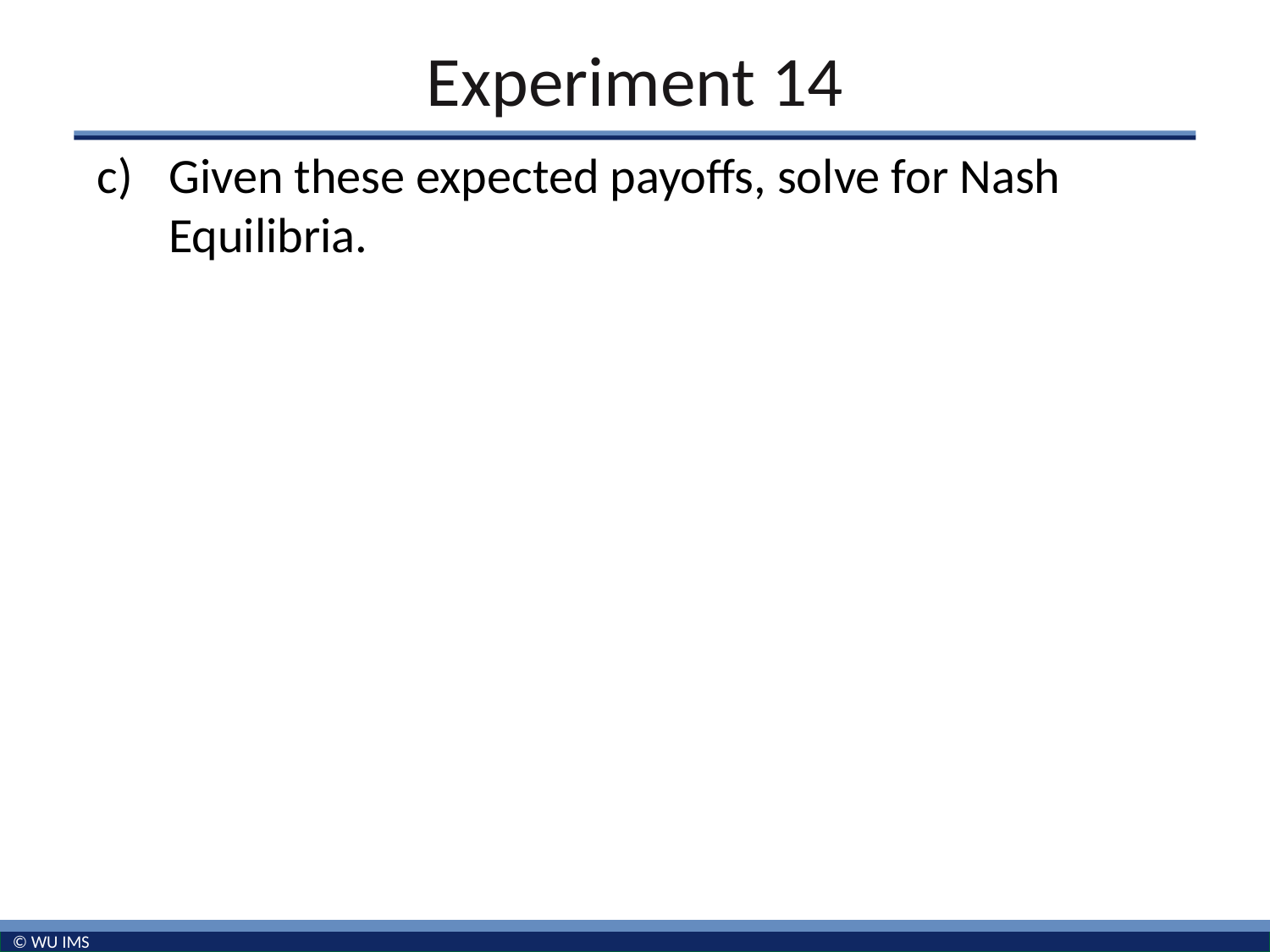

# Experiment 14
Given these expected payoffs, solve for Nash Equilibria.